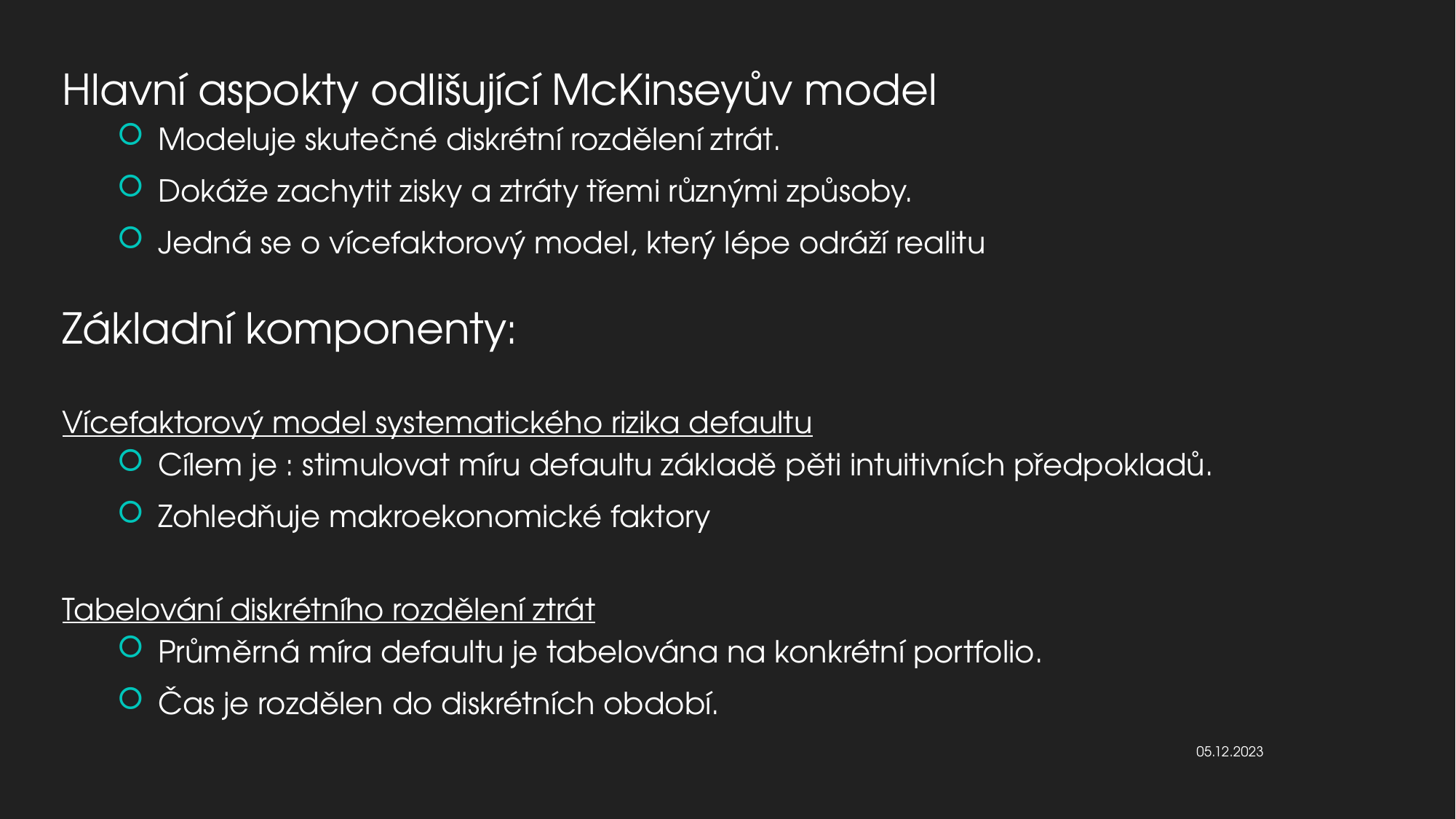

Hlavní aspokty odlišující McKinseyův model
Modeluje skutečné diskrétní rozdělení ztrát.
Dokáže zachytit zisky a ztráty třemi různými způsoby.
Jedná se o vícefaktorový model, který lépe odráží realitu

Základní komponenty:

Vícefaktorový model systematického rizika defaultu
Cílem je : stimulovat míru defaultu základě pěti intuitivních předpokladů.
Zohledňuje makroekonomické faktory

Tabelování diskrétního rozdělení ztrát
Průměrná míra defaultu je tabelována na konkrétní portfolio.
Čas je rozdělen do diskrétních období.
05.12.2023